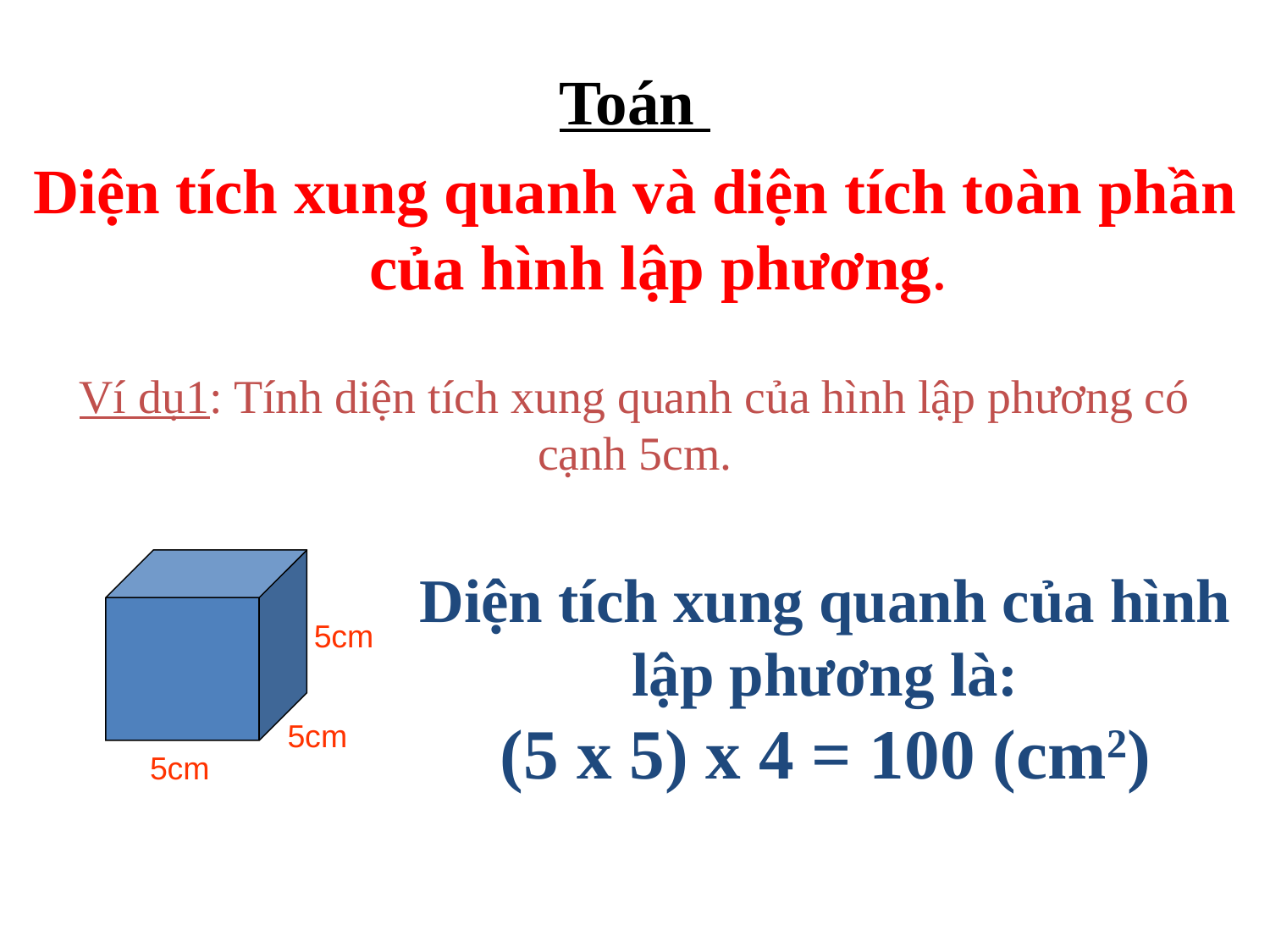

Toán
Diện tích xung quanh và diện tích toàn phần của hình lập phương.
# Ví dụ1: Tính diện tích xung quanh của hình lập phương có cạnh 5cm.
Diện tích xung quanh của hình lập phương là:
(5 x 5) x 4 = 100 (cm2)

5cm
5cm
5cm